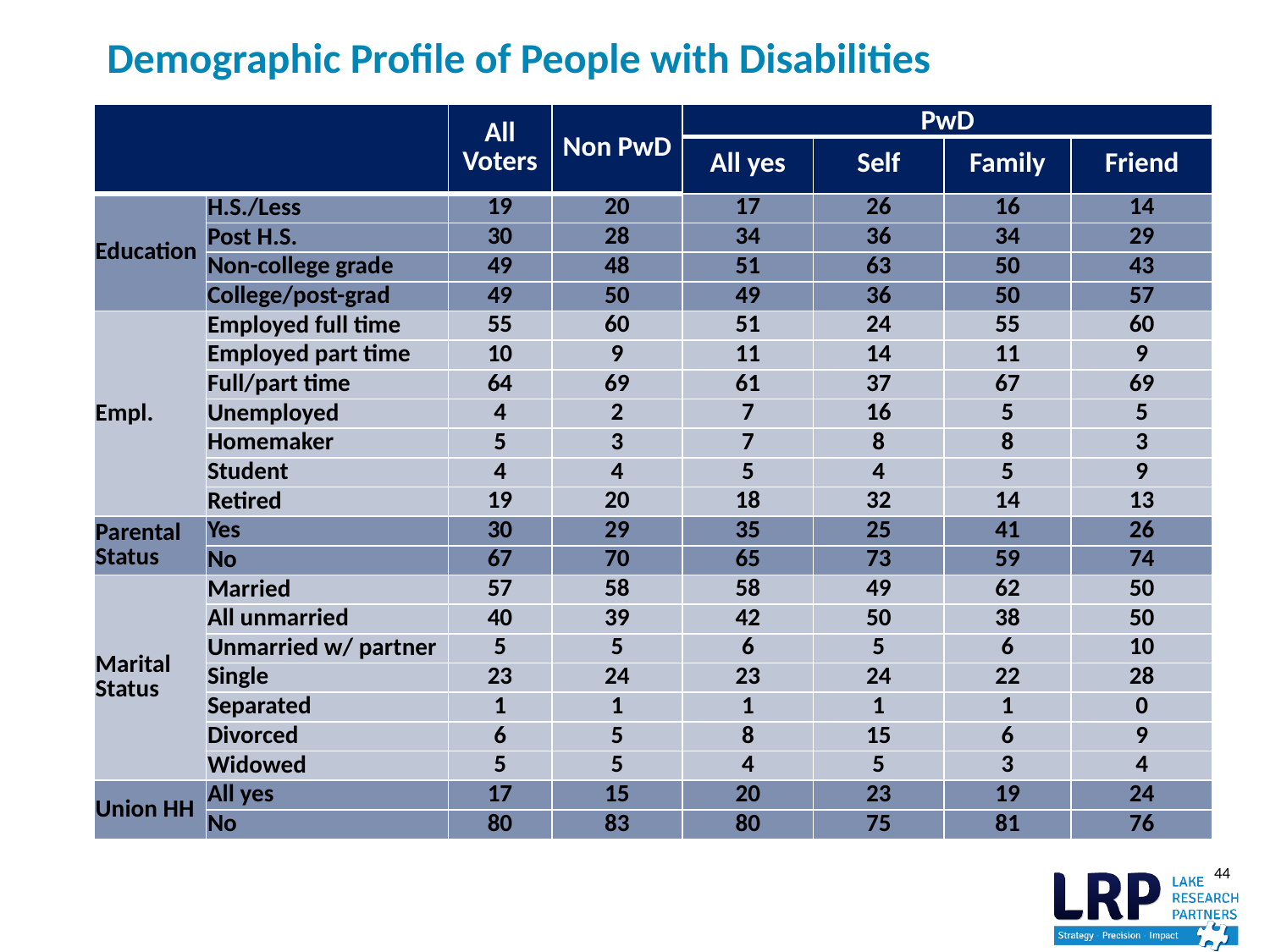

# Demographic Profile of People with Disabilities
|  |  | All Voters | Non PwD | PwD |  |  |  |
| --- | --- | --- | --- | --- | --- | --- | --- |
|  |  |  |  | All yes | Self | Family | Friend |
| Education | H.S./Less | 19 | 20 | 17 | 26 | 16 | 14 |
|  | Post H.S. | 30 | 28 | 34 | 36 | 34 | 29 |
|  | Non-college grade | 49 | 48 | 51 | 63 | 50 | 43 |
|  | College/post-grad | 49 | 50 | 49 | 36 | 50 | 57 |
| Empl. | Employed full time | 55 | 60 | 51 | 24 | 55 | 60 |
|  | Employed part time | 10 | 9 | 11 | 14 | 11 | 9 |
|  | Full/part time | 64 | 69 | 61 | 37 | 67 | 69 |
|  | Unemployed | 4 | 2 | 7 | 16 | 5 | 5 |
|  | Homemaker | 5 | 3 | 7 | 8 | 8 | 3 |
|  | Student | 4 | 4 | 5 | 4 | 5 | 9 |
|  | Retired | 19 | 20 | 18 | 32 | 14 | 13 |
| Parental Status | Yes | 30 | 29 | 35 | 25 | 41 | 26 |
|  | No | 67 | 70 | 65 | 73 | 59 | 74 |
| Marital Status | Married | 57 | 58 | 58 | 49 | 62 | 50 |
|  | All unmarried | 40 | 39 | 42 | 50 | 38 | 50 |
|  | Unmarried w/ partner | 5 | 5 | 6 | 5 | 6 | 10 |
|  | Single | 23 | 24 | 23 | 24 | 22 | 28 |
|  | Separated | 1 | 1 | 1 | 1 | 1 | 0 |
|  | Divorced | 6 | 5 | 8 | 15 | 6 | 9 |
|  | Widowed | 5 | 5 | 4 | 5 | 3 | 4 |
| Union HH | All yes | 17 | 15 | 20 | 23 | 19 | 24 |
|  | No | 80 | 83 | 80 | 75 | 81 | 76 |
44